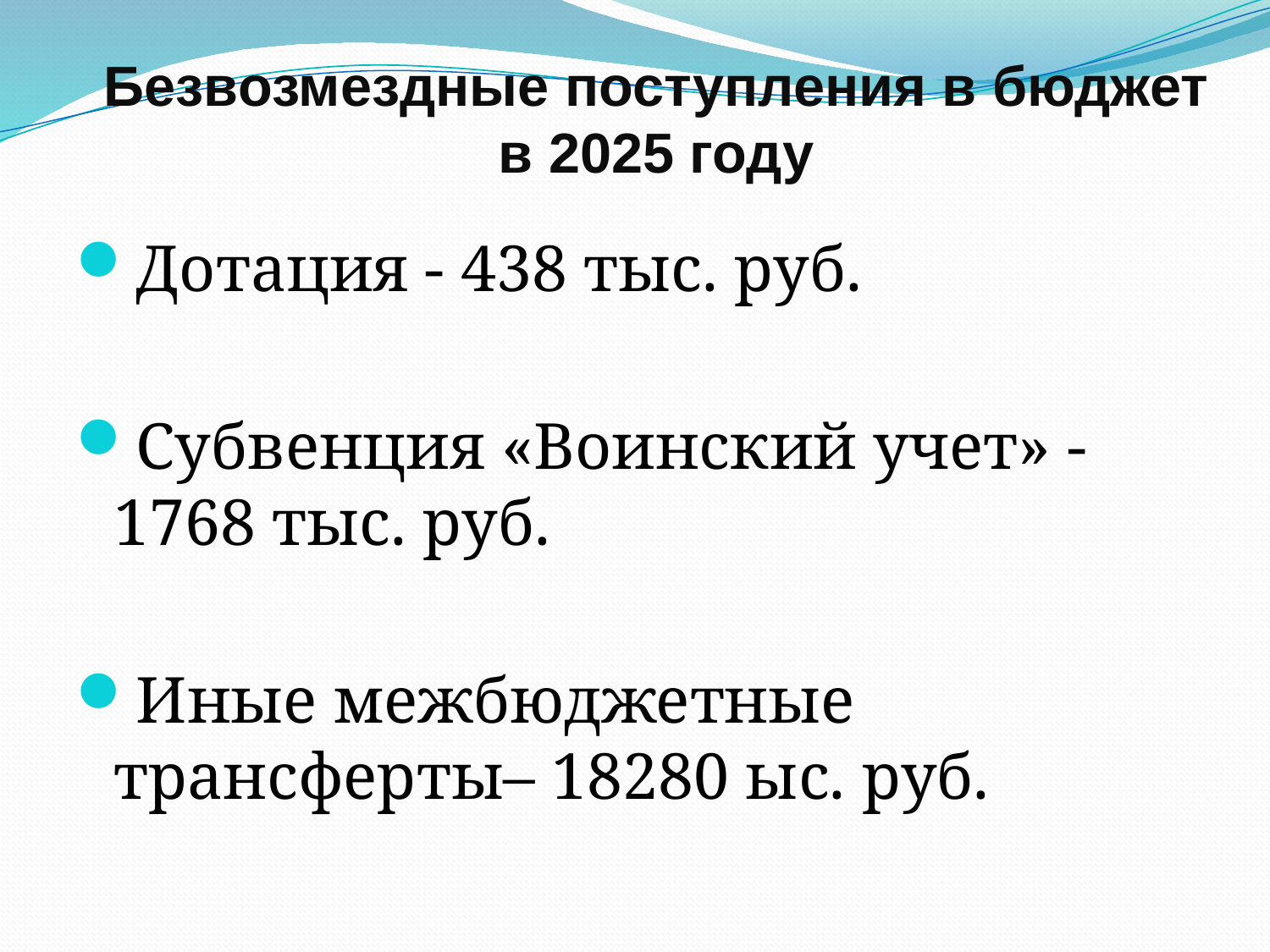

# Безвозмездные поступления в бюджет в 2025 году
Дотация - 438 тыс. руб.

Субвенция «Воинский учет» - 1768 тыс. руб.

Иные межбюджетные трансферты– 18280 ыс. руб.